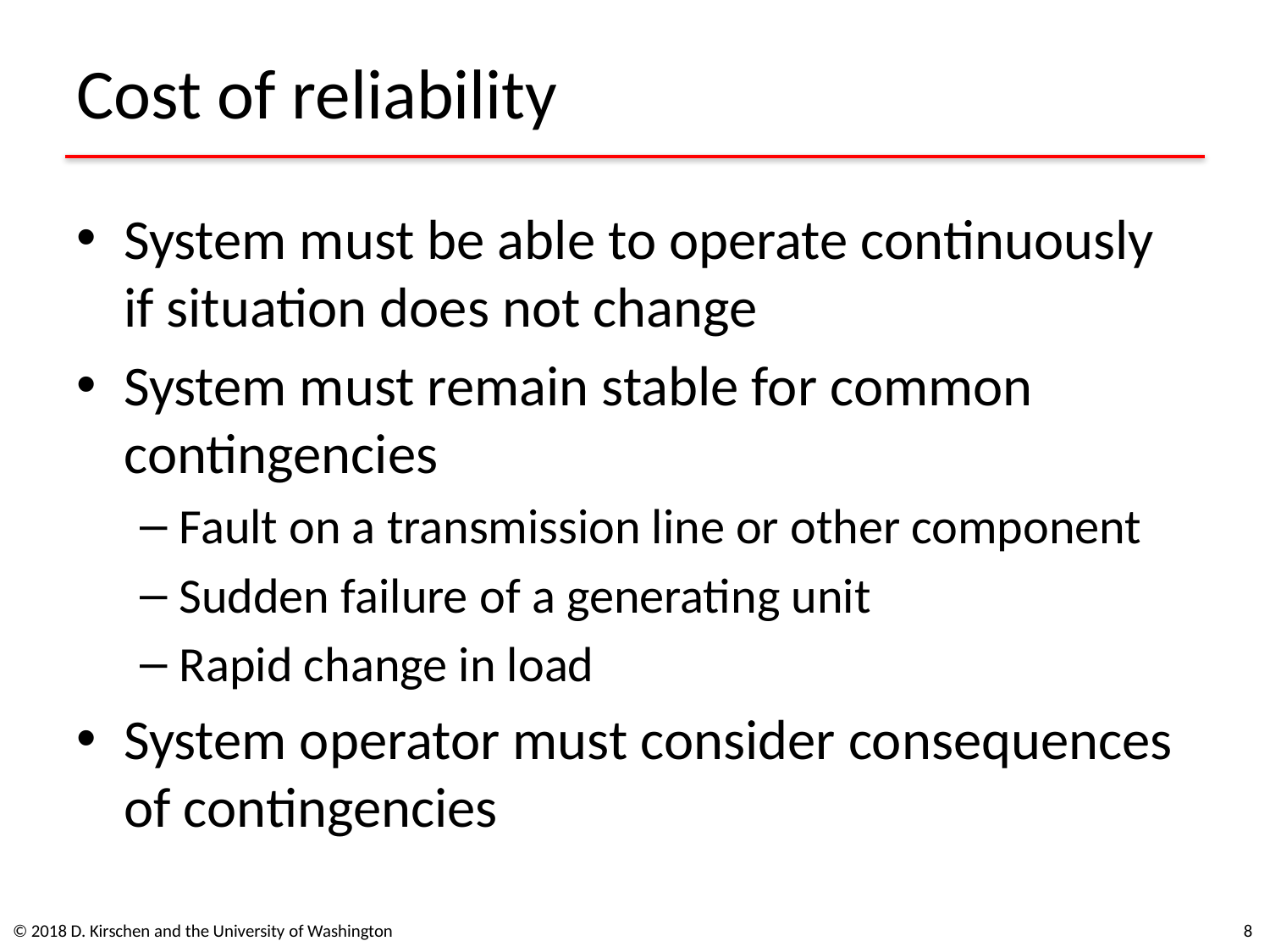

# Cost of reliability
System must be able to operate continuously if situation does not change
System must remain stable for common contingencies
Fault on a transmission line or other component
Sudden failure of a generating unit
Rapid change in load
System operator must consider consequences of contingencies
© 2018 D. Kirschen and the University of Washington
8